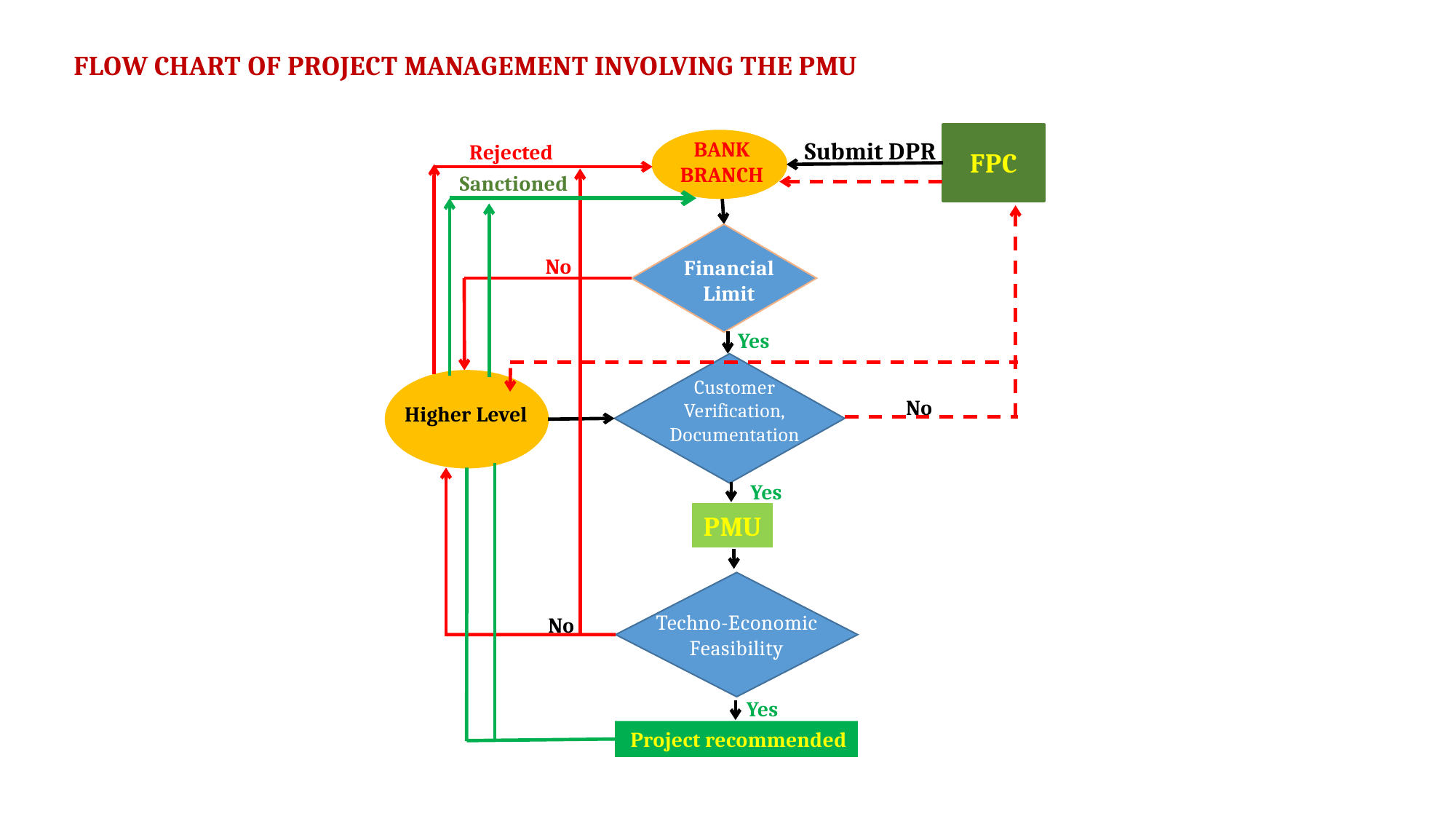

FLOW CHART OF PROJECT MANAGEMENT INVOLVING THE PMU

 Submit DPR

BANK BRANCH
Rejected
FPC
Sanctioned

No
Financial Limit
Yes

Customer Verification, Documentation

No
Higher Level
Yes
PMU

Techno-Economic Feasibility
No
Yes
 Project recommended